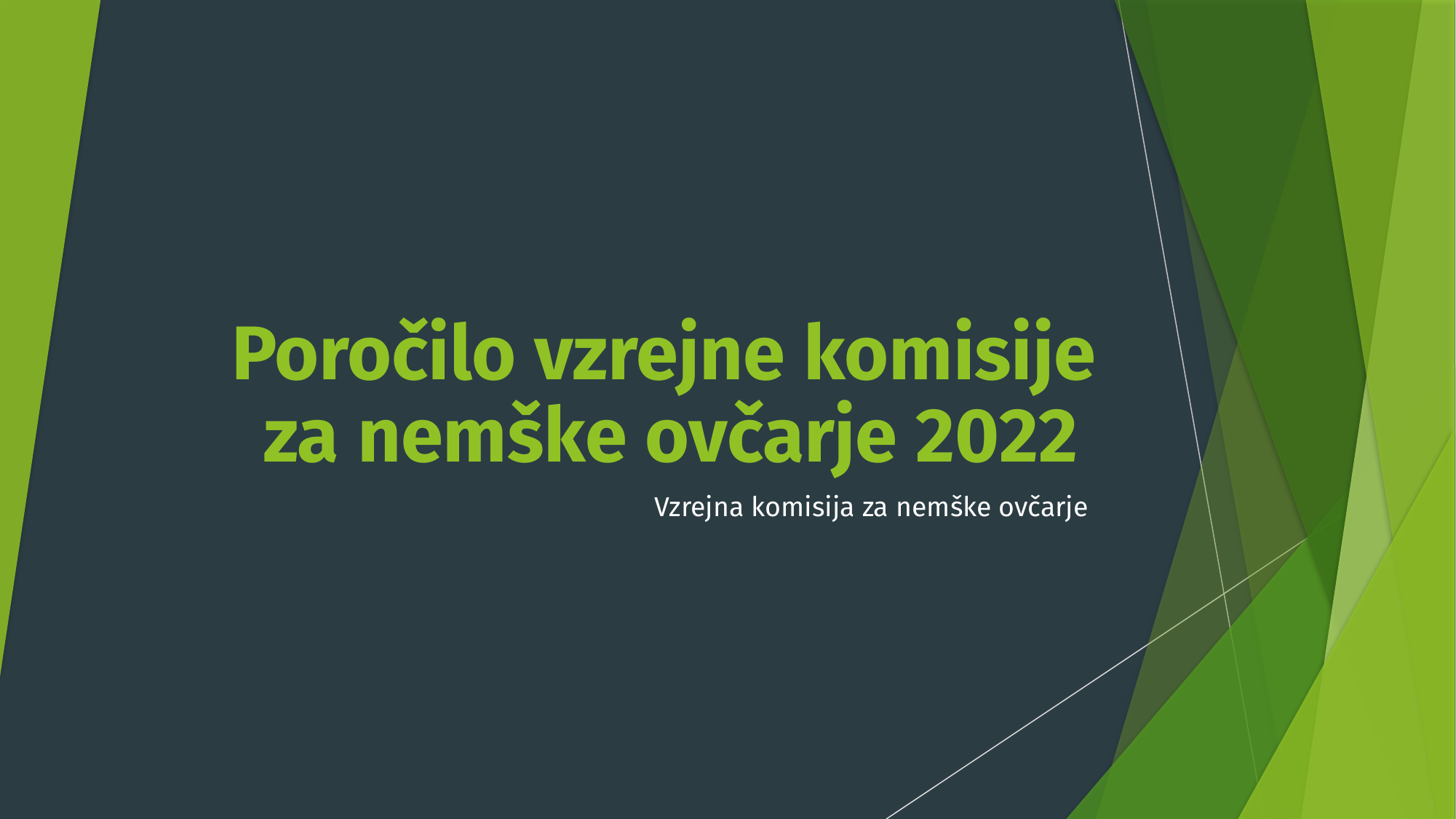

# Poročilo vzrejne komisije za nemške ovčarje 2022
Vzrejna komisija za nemške ovčarje